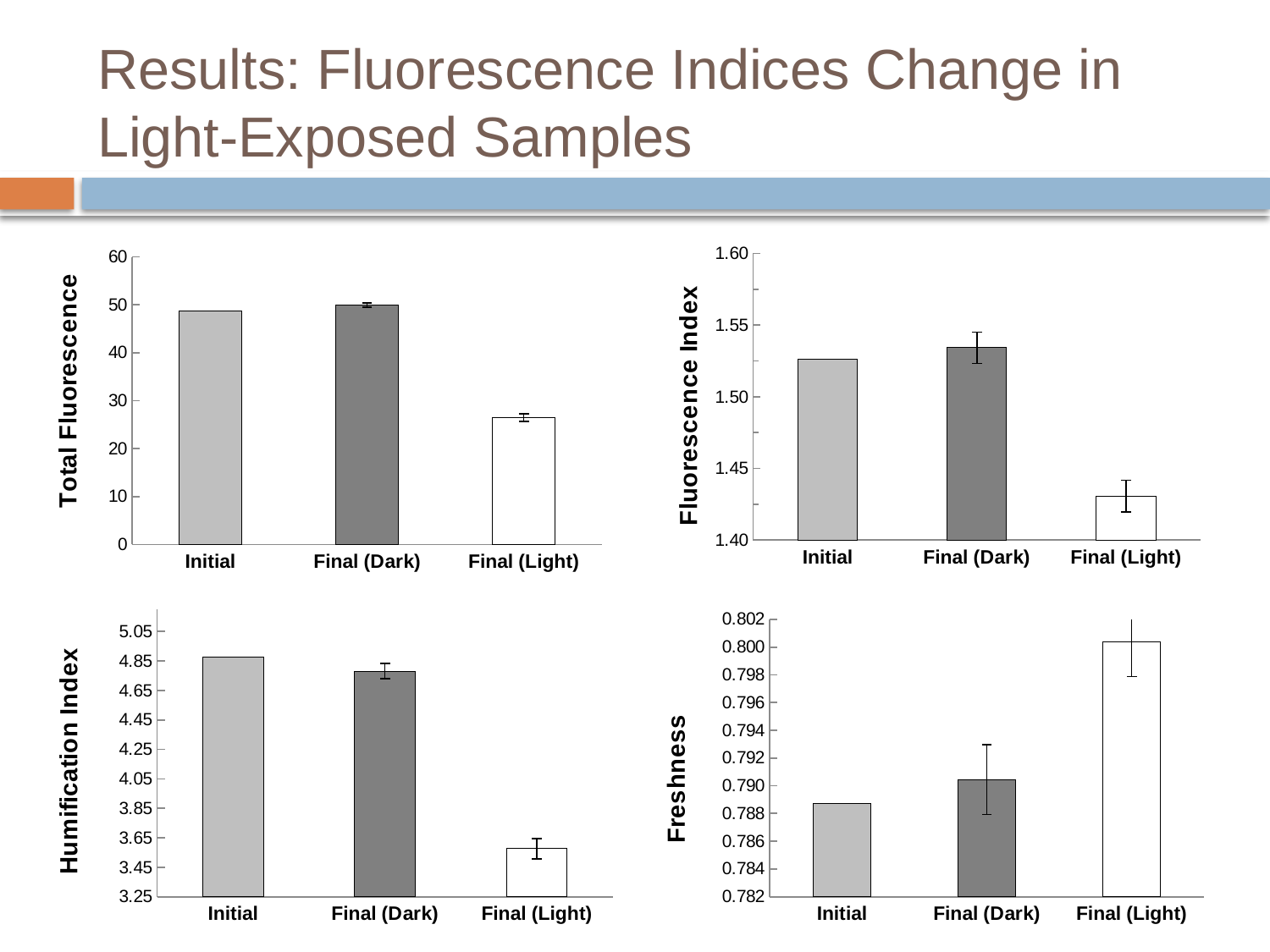

# Results: Fluorescence Indices Change in Light-Exposed Samples

### Chart

| Category |  |
|---|---|
| Initial | 1.5259871 |
| Final (Dark) | 1.534251433333333 |
| Final (Light) | 1.430661533333333 |

### Chart

| Category |  |
|---|---|
| Initial | 48.675016 |
| Final (Dark) | 49.95477733333333 |
| Final (Light) | 26.495358333333332 |

### Chart

| Category |  |
|---|---|
| Initial | 4.8734948 |
| Final (Dark) | 4.781507533333333 |
| Final (Light) | 3.576192533333333 |

### Chart

| Category |  |
|---|---|
| Initial | 0.78870437 |
| Final (Dark) | 0.79043397 |
| Final (Light) | 0.800386426666667 |